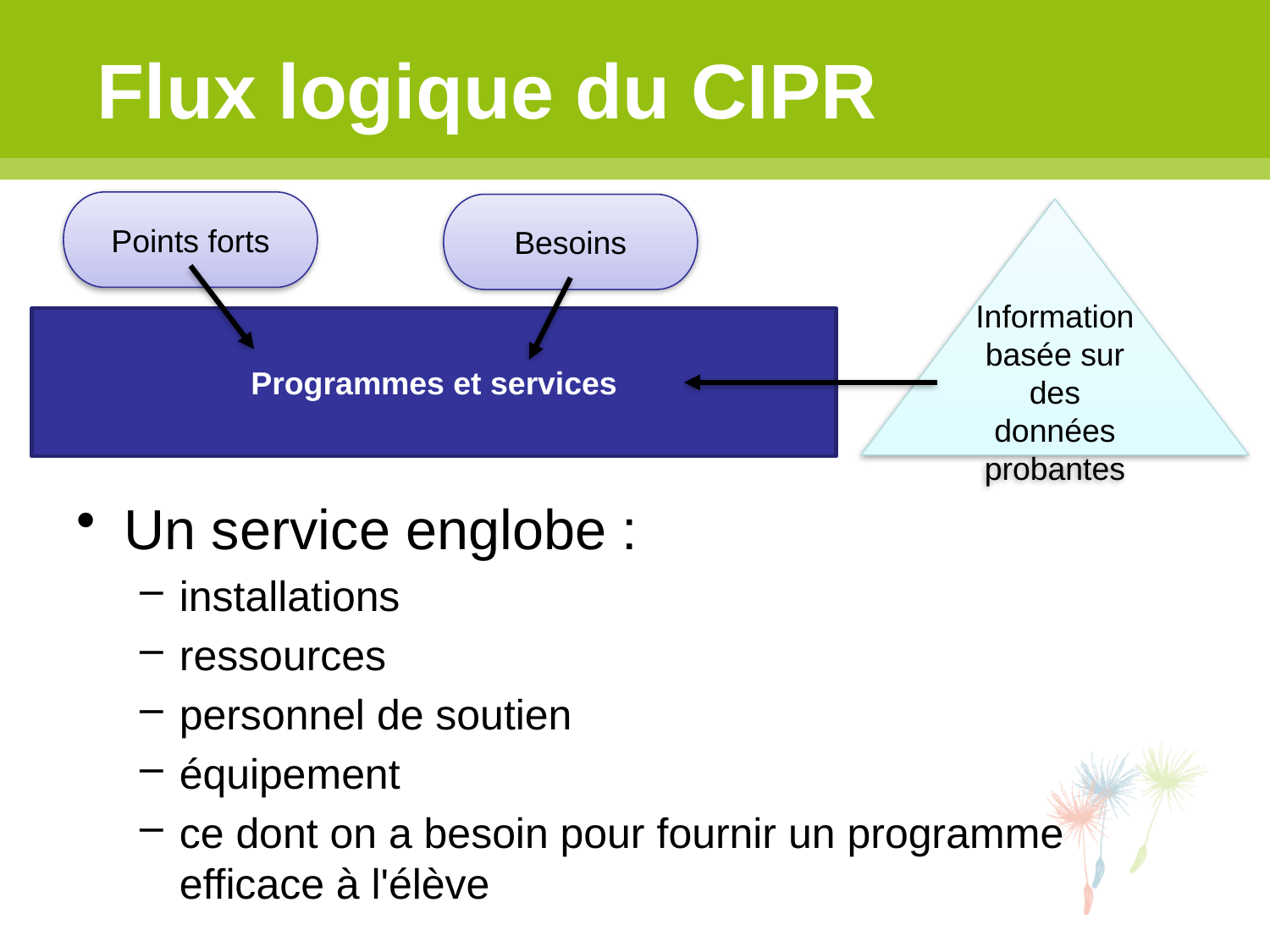

Flux logique du CIPR
#
Points forts
Besoins
Information basée sur des données probantes
Programmes et services
Un service englobe :
installations
ressources
personnel de soutien
équipement
ce dont on a besoin pour fournir un programme efficace à l'élève